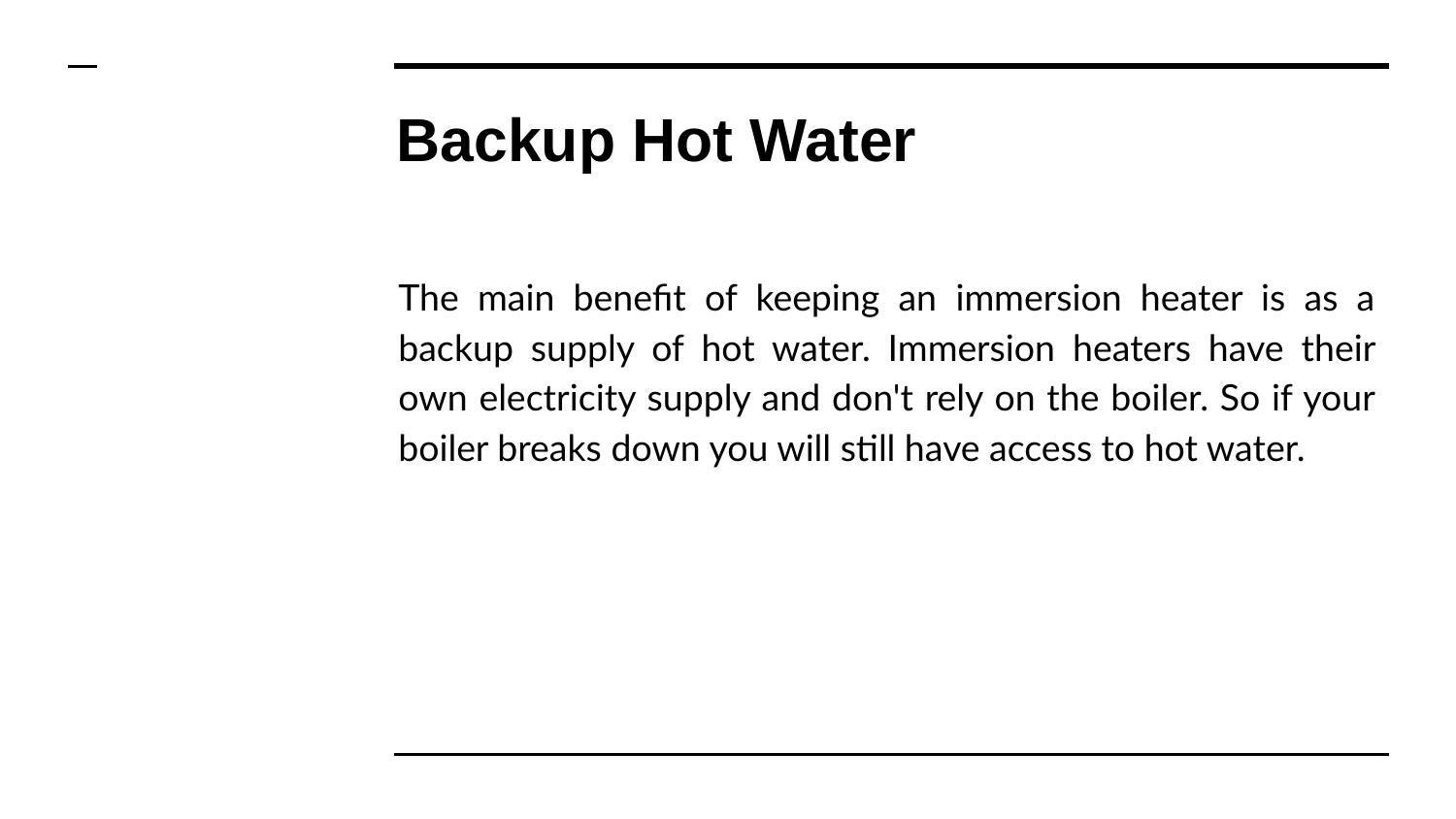

# Backup Hot Water
The main benefit of keeping an immersion heater is as a backup supply of hot water. Immersion heaters have their own electricity supply and don't rely on the boiler. So if your boiler breaks down you will still have access to hot water.